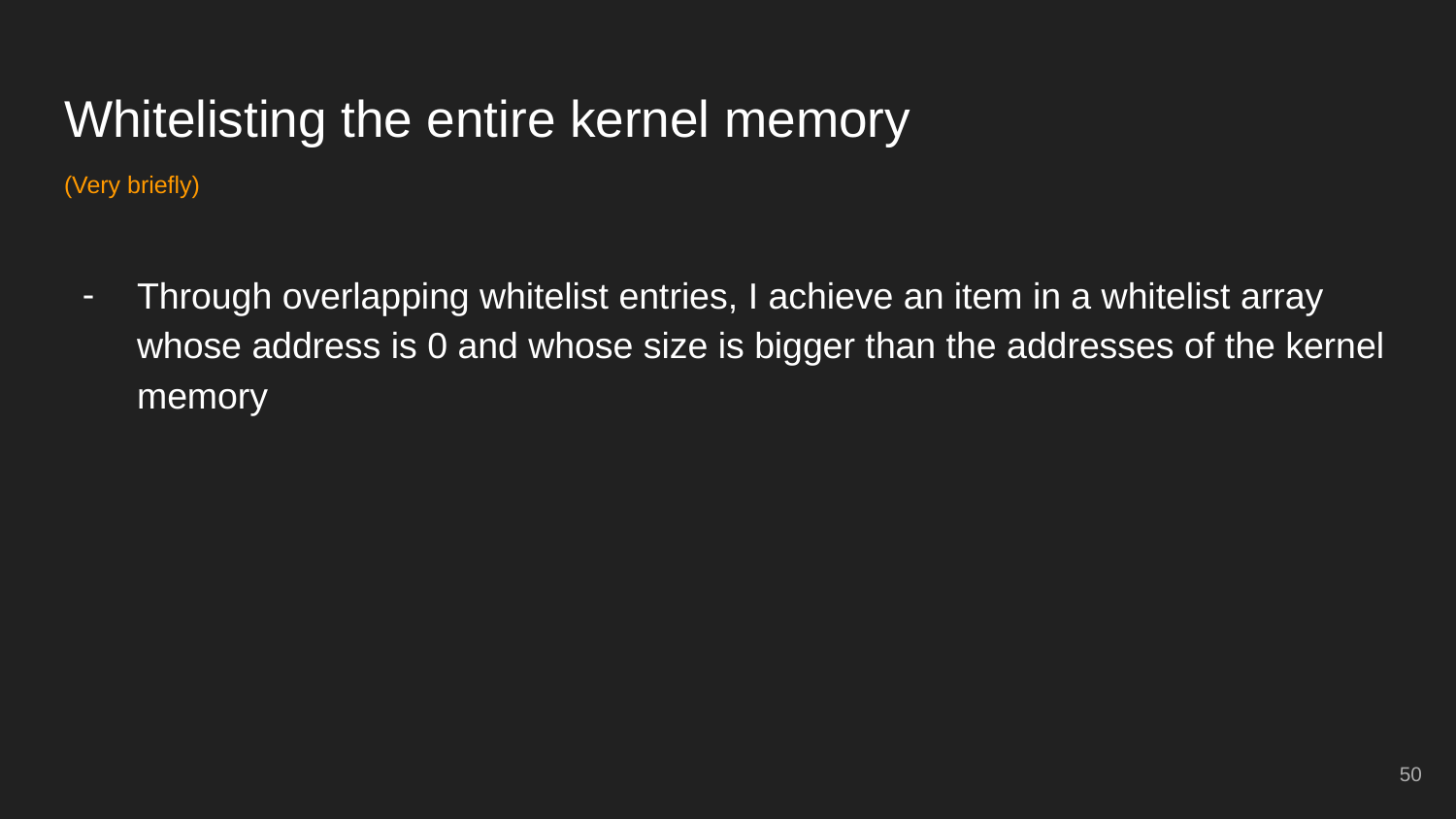

# Whitelisting the entire kernel memory
(Very briefly)

Through overlapping whitelist entries, I achieve an item in a whitelist array whose address is 0 and whose size is bigger than the addresses of the kernel memory
50